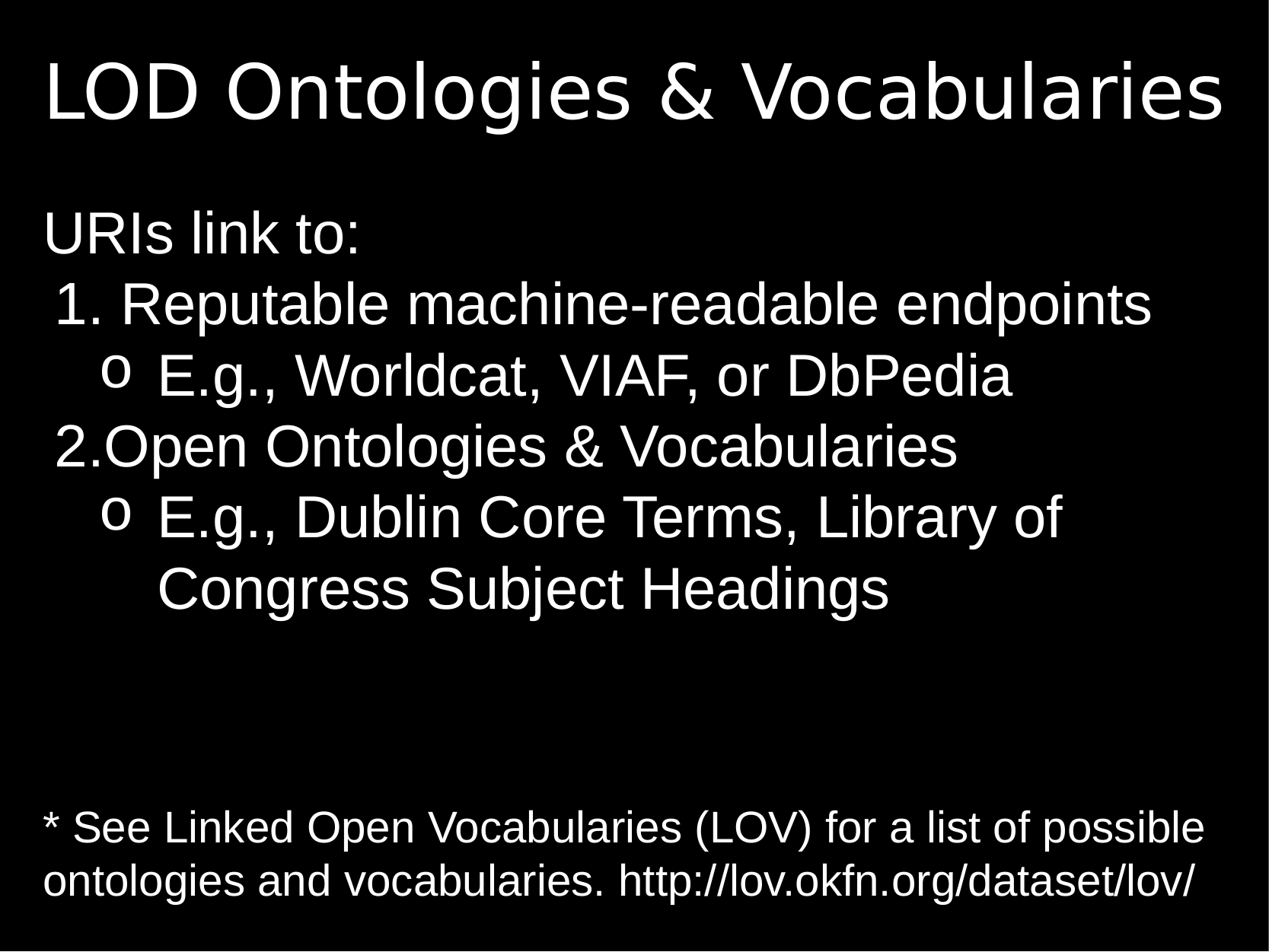

# LOD Ontologies & Vocabularies
URIs link to:
 Reputable machine-readable endpoints
E.g., Worldcat, VIAF, or DbPedia
Open Ontologies & Vocabularies
E.g., Dublin Core Terms, Library of Congress Subject Headings

* See Linked Open Vocabularies (LOV) for a list of possible ontologies and vocabularies. http://lov.okfn.org/dataset/lov/